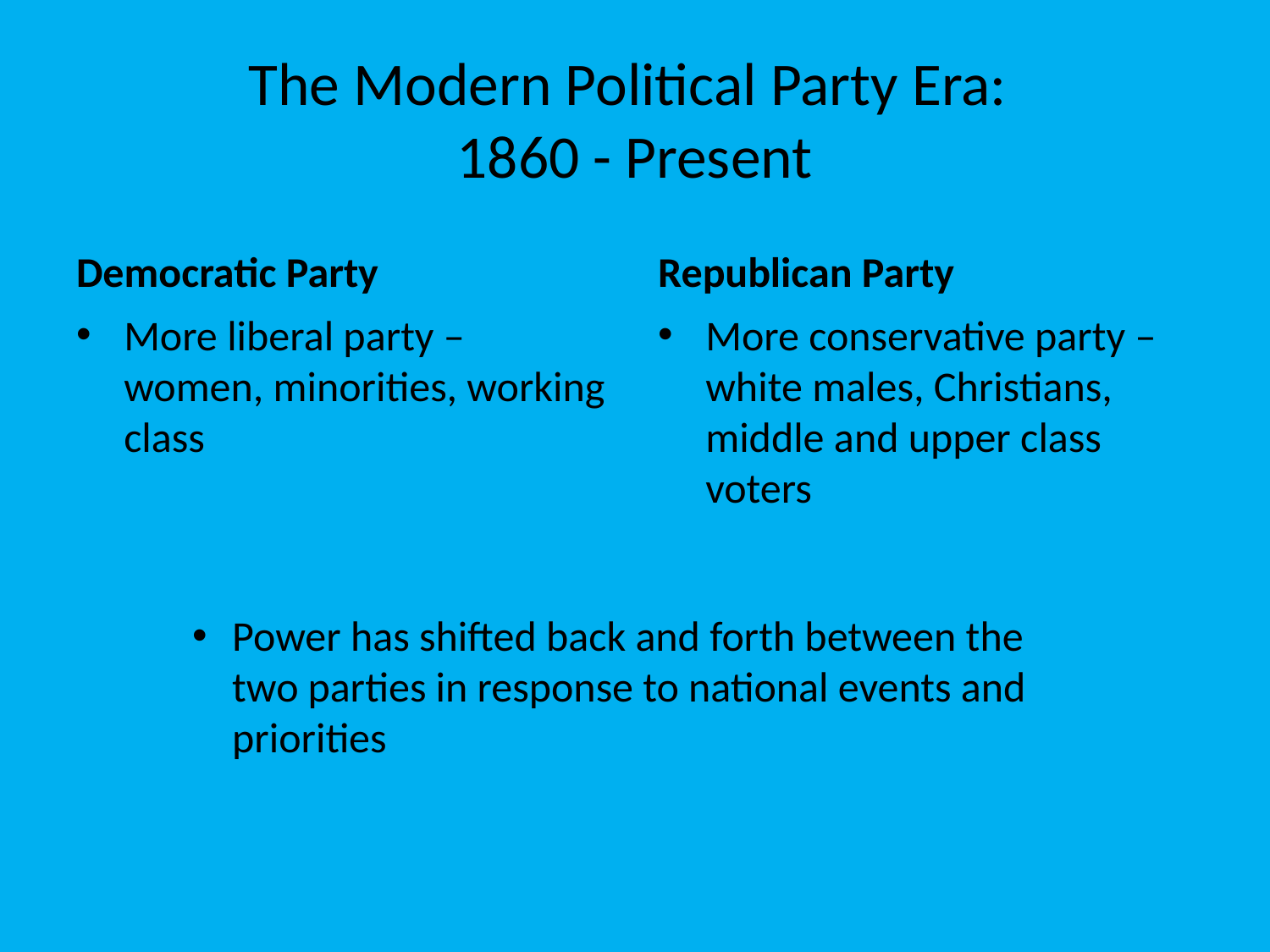

# The Modern Political Party Era: 1860 - Present
Democratic Party
Republican Party
More liberal party – women, minorities, working class
More conservative party – white males, Christians, middle and upper class voters
Power has shifted back and forth between the two parties in response to national events and priorities